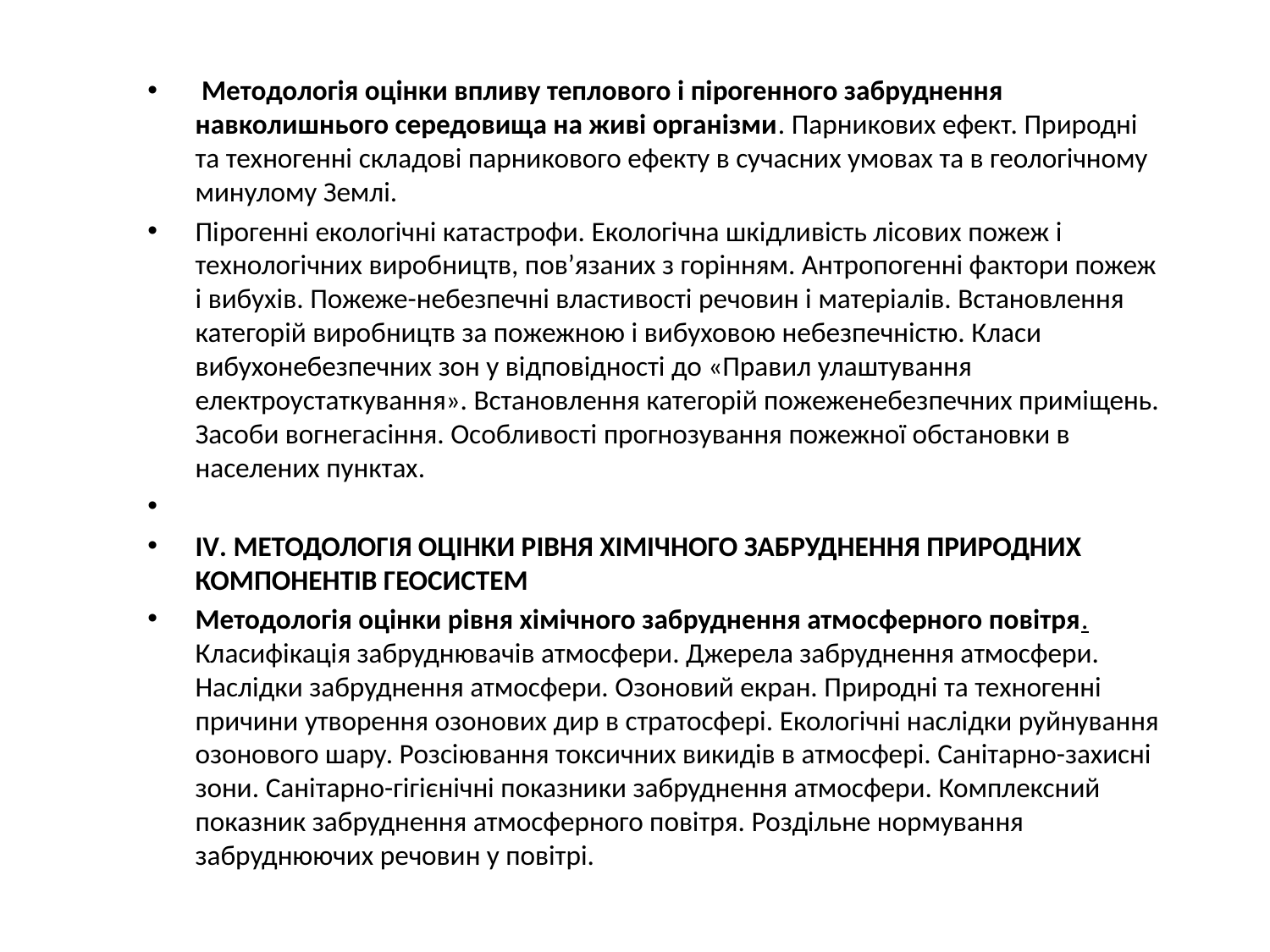

Методологія оцінки впливу теплового і пірогенного забруднення навколишнього середовища на живі організми. Парникових ефект. Природні та техногенні складові парникового ефекту в сучасних умовах та в геологічному минулому Землі.
Пірогенні екологічні катастрофи. Екологічна шкідливість лісових пожеж і технологічних виробництв, пов’язаних з горінням. Антропогенні фактори пожеж і вибухів. Пожеже-небезпечні властивості речовин і матеріалів. Встановлення категорій виробництв за пожежною і вибуховою небезпечністю. Класи вибухонебезпечних зон у відповідності до «Правил улаштування електроустаткування». Встановлення категорій пожеженебезпечних приміщень. Засоби вогнегасіння. Особливості прогнозування пожежної обстановки в населених пунктах.

IV. МЕТОДОЛОГІЯ ОЦІНКИ РІВНЯ ХІМІЧНОГО ЗАБРУДНЕННЯ ПРИРОДНИХ КОМПОНЕНТІВ ГЕОСИСТЕМ
Методологія оцінки рівня хімічного забруднення атмосферного повітря. Класифікація забруднювачів атмосфери. Джерела забруднення атмосфери. Наслідки забруднення атмосфери. Озоновий екран. Природні та техногенні причини утворення озонових дир в стратосфері. Екологічні наслідки руйнування озонового шару. Розсіювання токсичних викидів в атмосфері. Санітарно-захисні зони. Санітарно-гігієнічні показники забруднення атмосфери. Комплексний показник забруднення атмосферного повітря. Роздільне нормування забруднюючих речовин у повітрі.